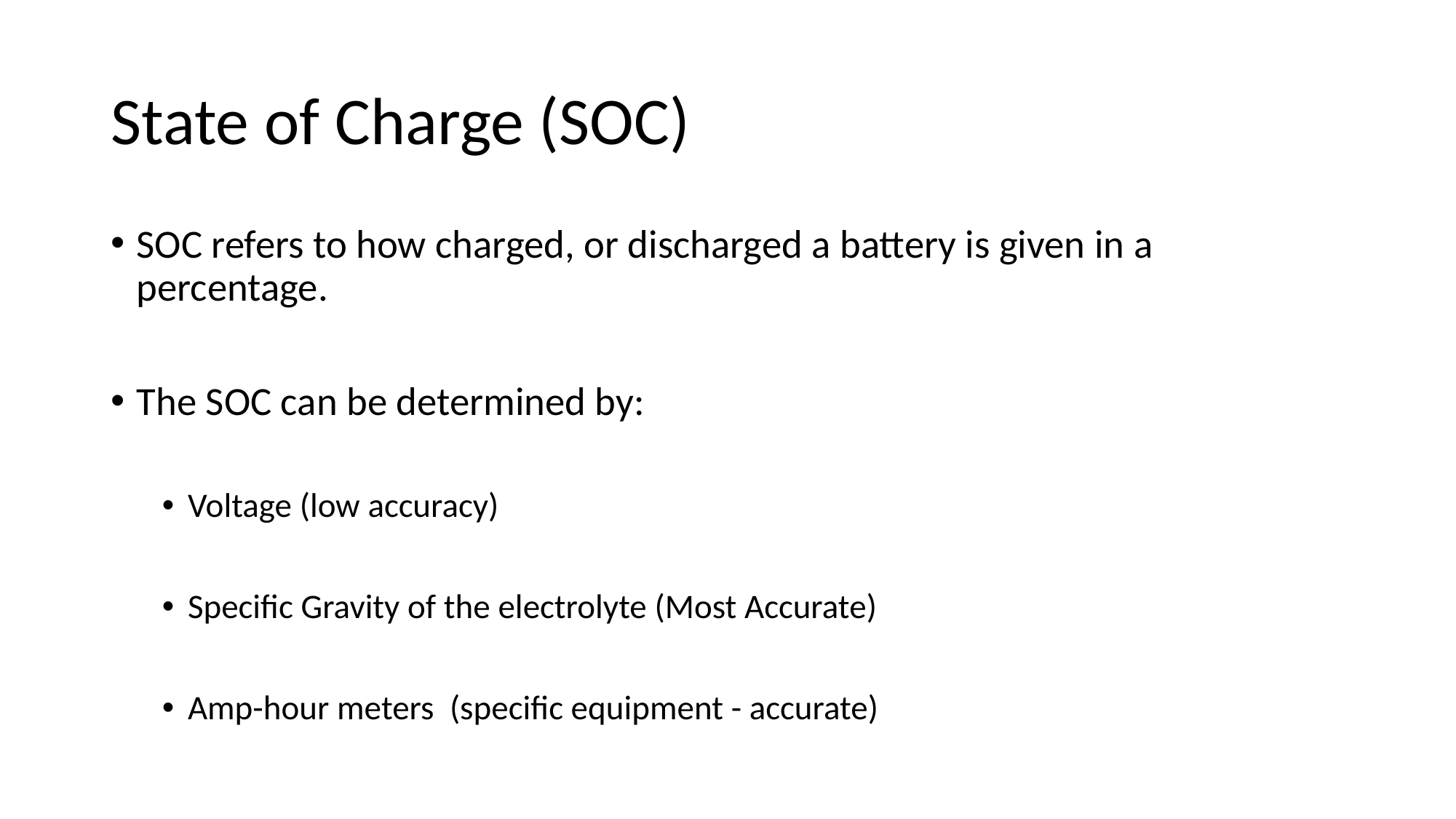

# State of Charge (SOC)
SOC refers to how charged, or discharged a battery is given in a percentage.

The SOC can be determined by:

Voltage (low accuracy)

Specific Gravity of the electrolyte (Most Accurate)

Amp-hour meters  (specific equipment - accurate)